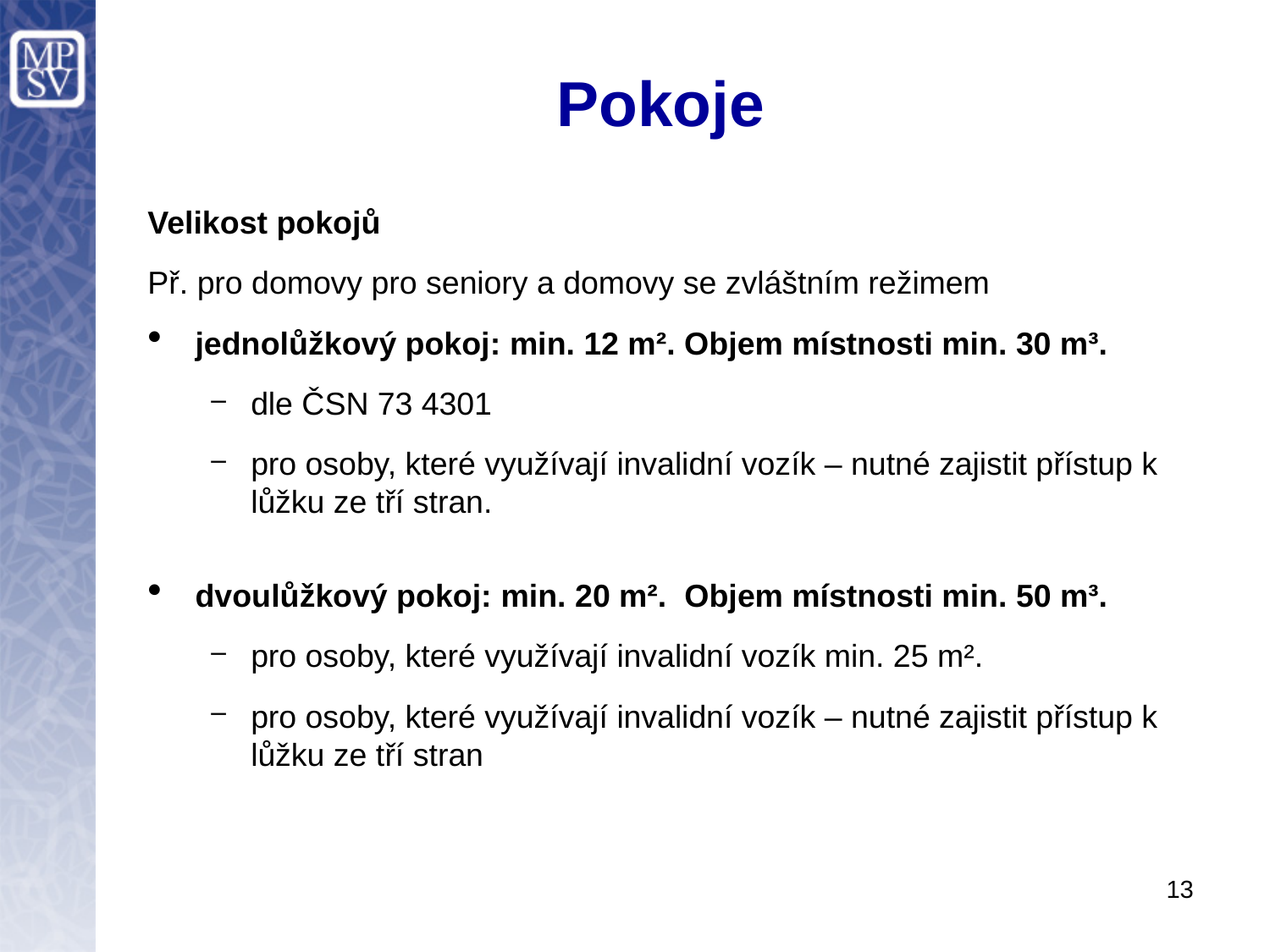

# Pokoje
Velikost pokojů
Př. pro domovy pro seniory a domovy se zvláštním režimem
jednolůžkový pokoj: min. 12 m². Objem místnosti min. 30 m³.
dle ČSN 73 4301
pro osoby, které využívají invalidní vozík – nutné zajistit přístup k lůžku ze tří stran.

dvoulůžkový pokoj: min. 20 m².  Objem místnosti min. 50 m³.
pro osoby, které využívají invalidní vozík min. 25 m².
pro osoby, které využívají invalidní vozík – nutné zajistit přístup k lůžku ze tří stran
13